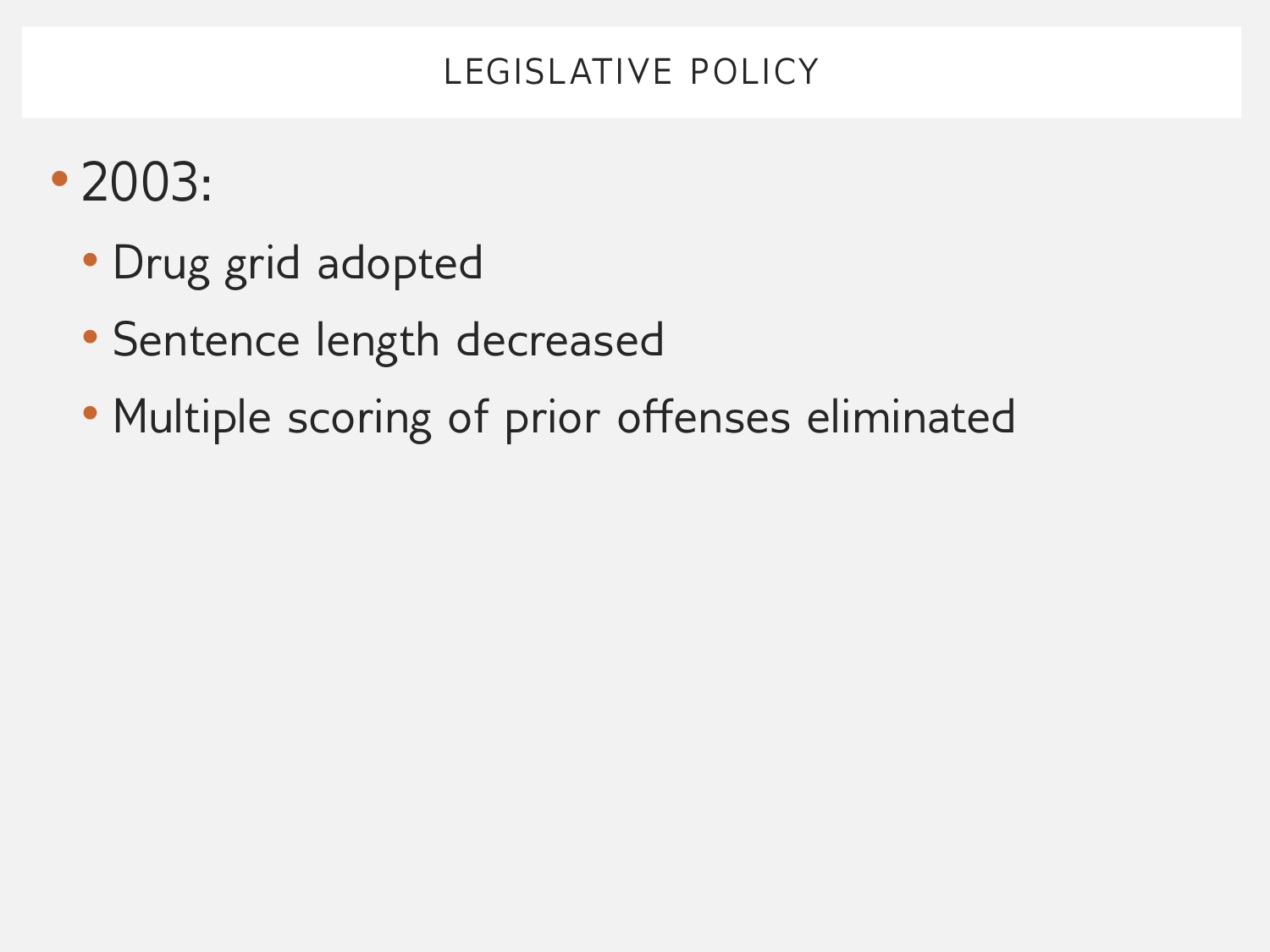

# Legislative Policy
2003:
Drug grid adopted
Sentence length decreased
Multiple scoring of prior offenses eliminated